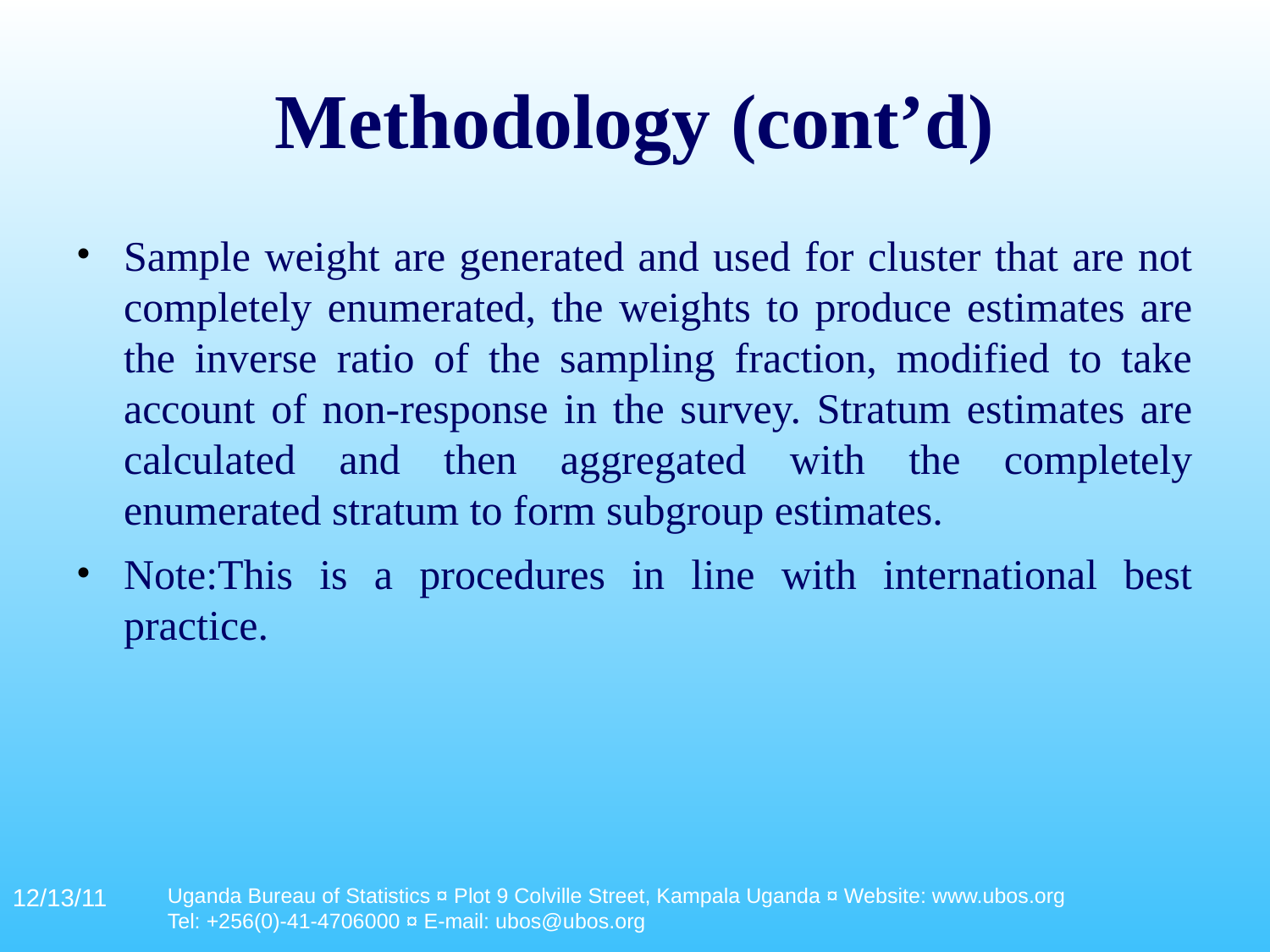

# Methodology (cont’d)
Sample weight are generated and used for cluster that are not completely enumerated, the weights to produce estimates are the inverse ratio of the sampling fraction, modified to take account of non-response in the survey. Stratum estimates are calculated and then aggregated with the completely enumerated stratum to form subgroup estimates.
Note:This is a procedures in line with international best practice.
12/13/11
Uganda Bureau of Statistics ¤ Plot 9 Colville Street, Kampala Uganda ¤ Website: www.ubos.org
Tel: +256(0)-41-4706000 ¤ E-mail: ubos@ubos.org